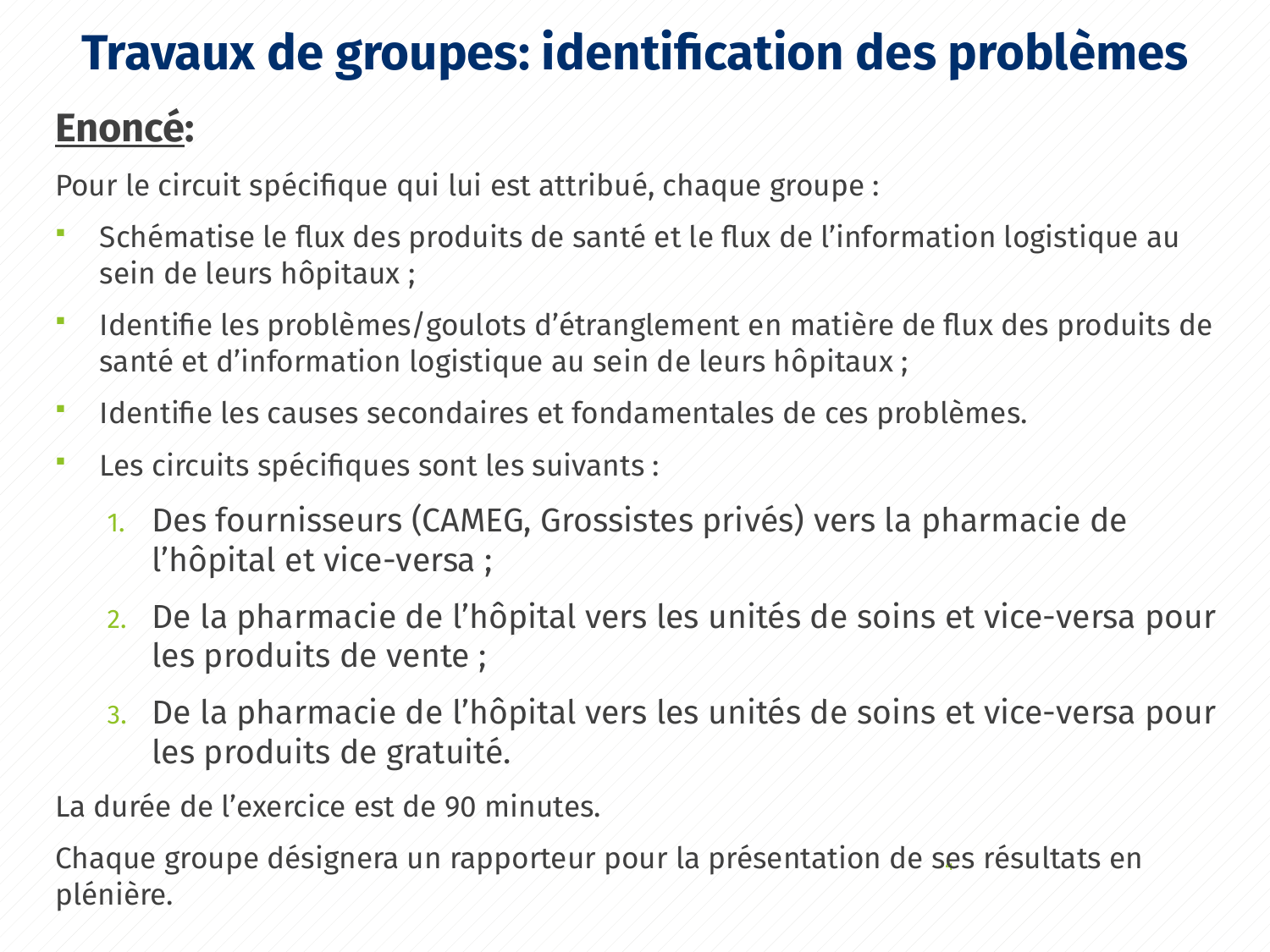

# Travaux de groupes: identification des problèmes
Enoncé:
Pour le circuit spécifique qui lui est attribué, chaque groupe :
Schématise le flux des produits de santé et le flux de l’information logistique au sein de leurs hôpitaux ;
Identifie les problèmes/goulots d’étranglement en matière de flux des produits de santé et d’information logistique au sein de leurs hôpitaux ;
Identifie les causes secondaires et fondamentales de ces problèmes.
Les circuits spécifiques sont les suivants :
Des fournisseurs (CAMEG, Grossistes privés) vers la pharmacie de l’hôpital et vice-versa ;
De la pharmacie de l’hôpital vers les unités de soins et vice-versa pour les produits de vente ;
De la pharmacie de l’hôpital vers les unités de soins et vice-versa pour les produits de gratuité.
La durée de l’exercice est de 90 minutes.
Chaque groupe désignera un rapporteur pour la présentation de ses résultats en plénière.
4